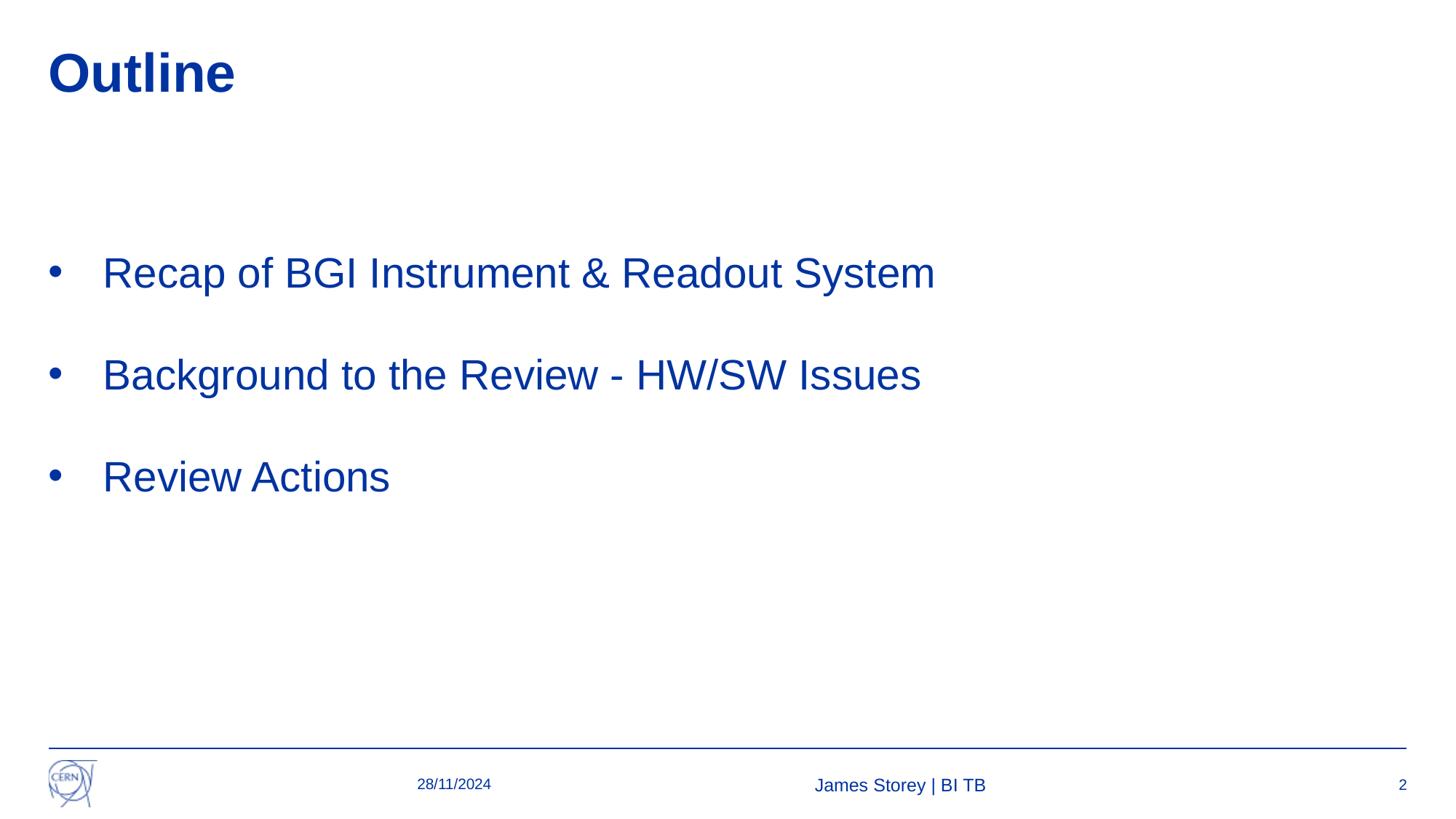

# Outline

Recap of BGI Instrument & Readout System

Background to the Review - HW/SW Issues

Review Actions

28/11/2024
James Storey | BI TB
2